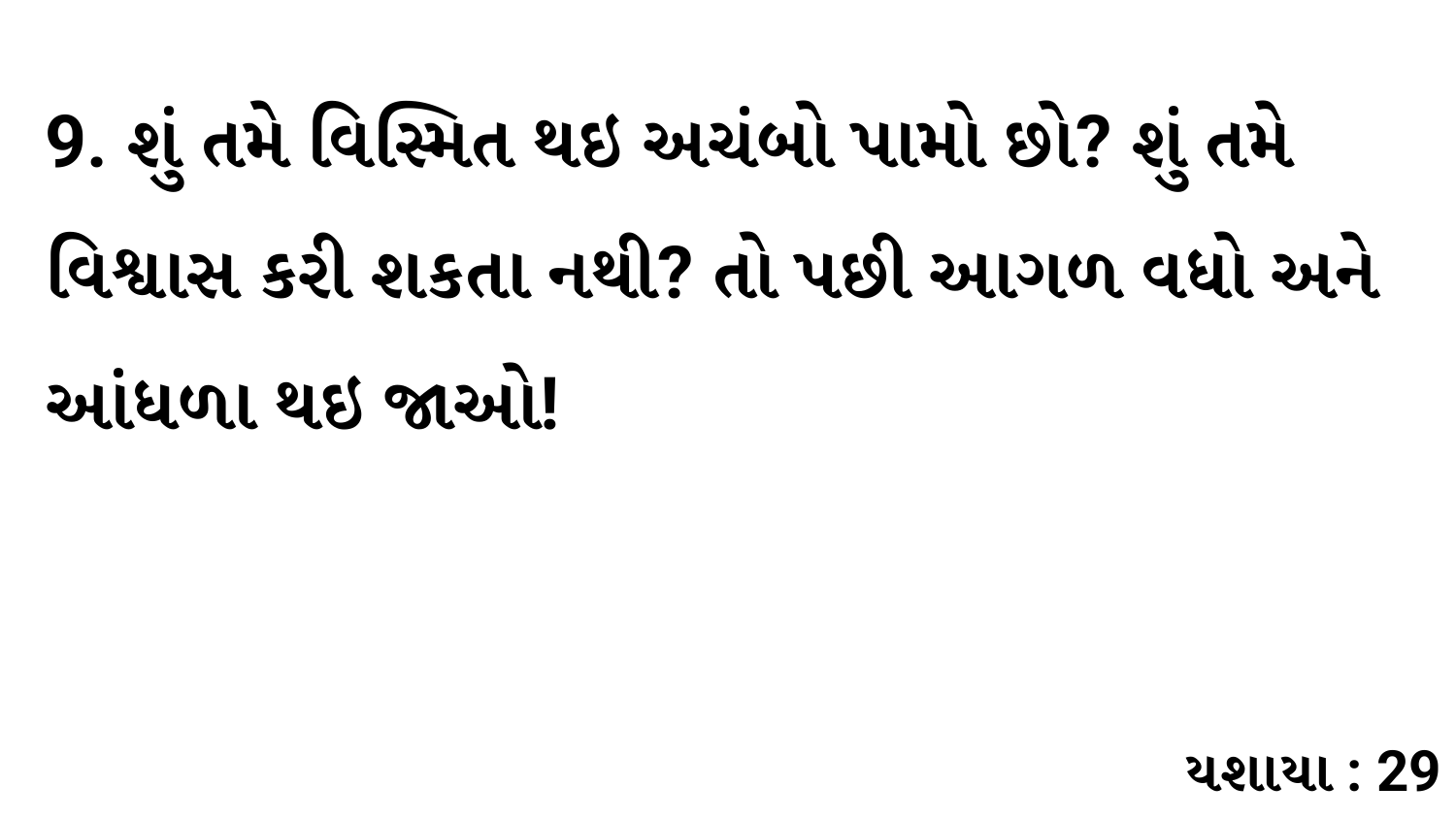

9. શું તમે વિસ્મિત થઇ અચંબો પામો છો? શું તમે વિશ્વાસ કરી શકતા નથી? તો પછી આગળ વધો અને આંધળા થઇ જાઓ!
યશાયા : 29